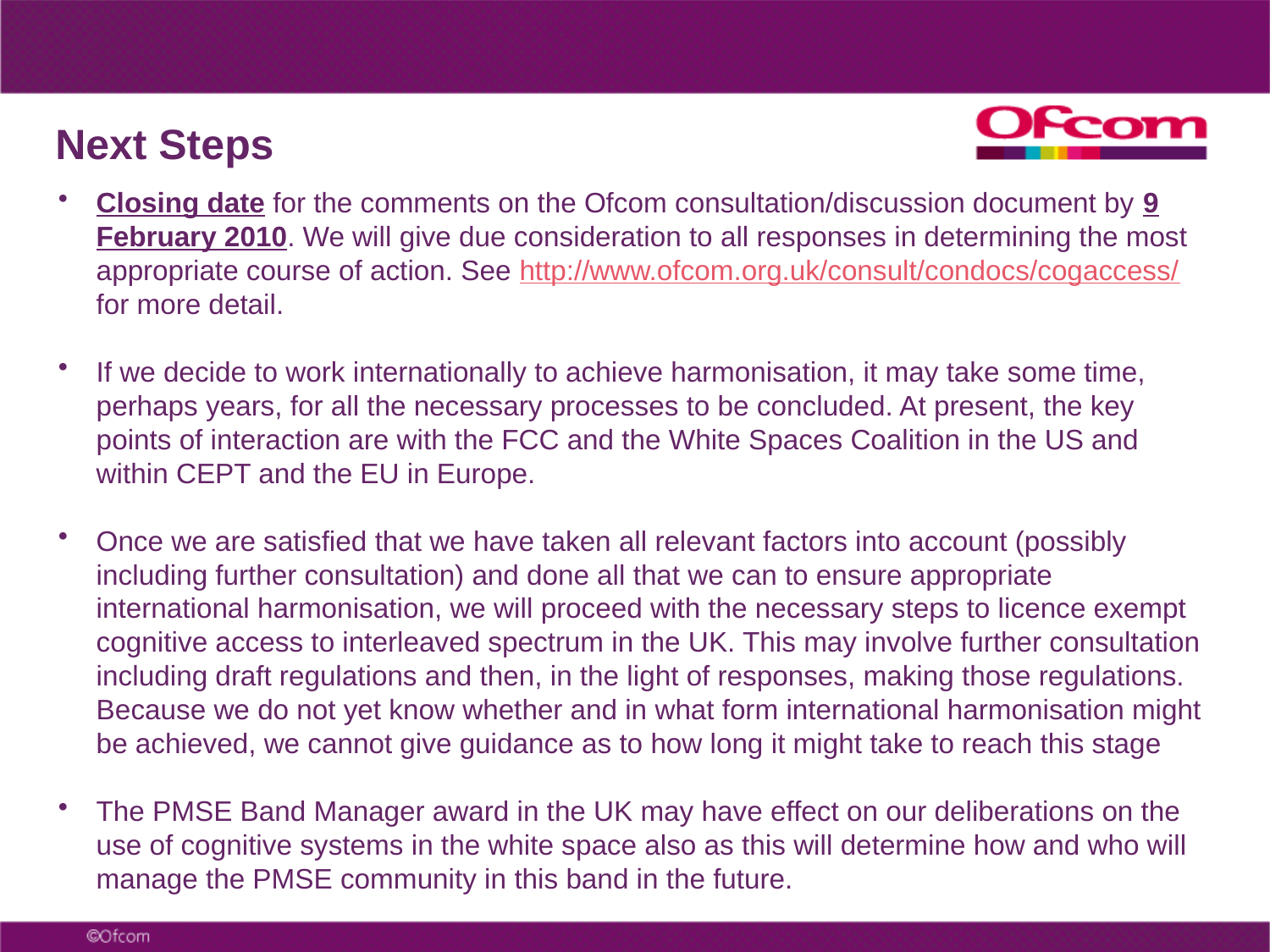

# Next Steps
Closing date for the comments on the Ofcom consultation/discussion document by 9 February 2010. We will give due consideration to all responses in determining the most appropriate course of action. See http://www.ofcom.org.uk/consult/condocs/cogaccess/ for more detail.

If we decide to work internationally to achieve harmonisation, it may take some time, perhaps years, for all the necessary processes to be concluded. At present, the key points of interaction are with the FCC and the White Spaces Coalition in the US and within CEPT and the EU in Europe.

Once we are satisfied that we have taken all relevant factors into account (possibly including further consultation) and done all that we can to ensure appropriate international harmonisation, we will proceed with the necessary steps to licence exempt cognitive access to interleaved spectrum in the UK. This may involve further consultation including draft regulations and then, in the light of responses, making those regulations. Because we do not yet know whether and in what form international harmonisation might be achieved, we cannot give guidance as to how long it might take to reach this stage

The PMSE Band Manager award in the UK may have effect on our deliberations on the use of cognitive systems in the white space also as this will determine how and who will manage the PMSE community in this band in the future.